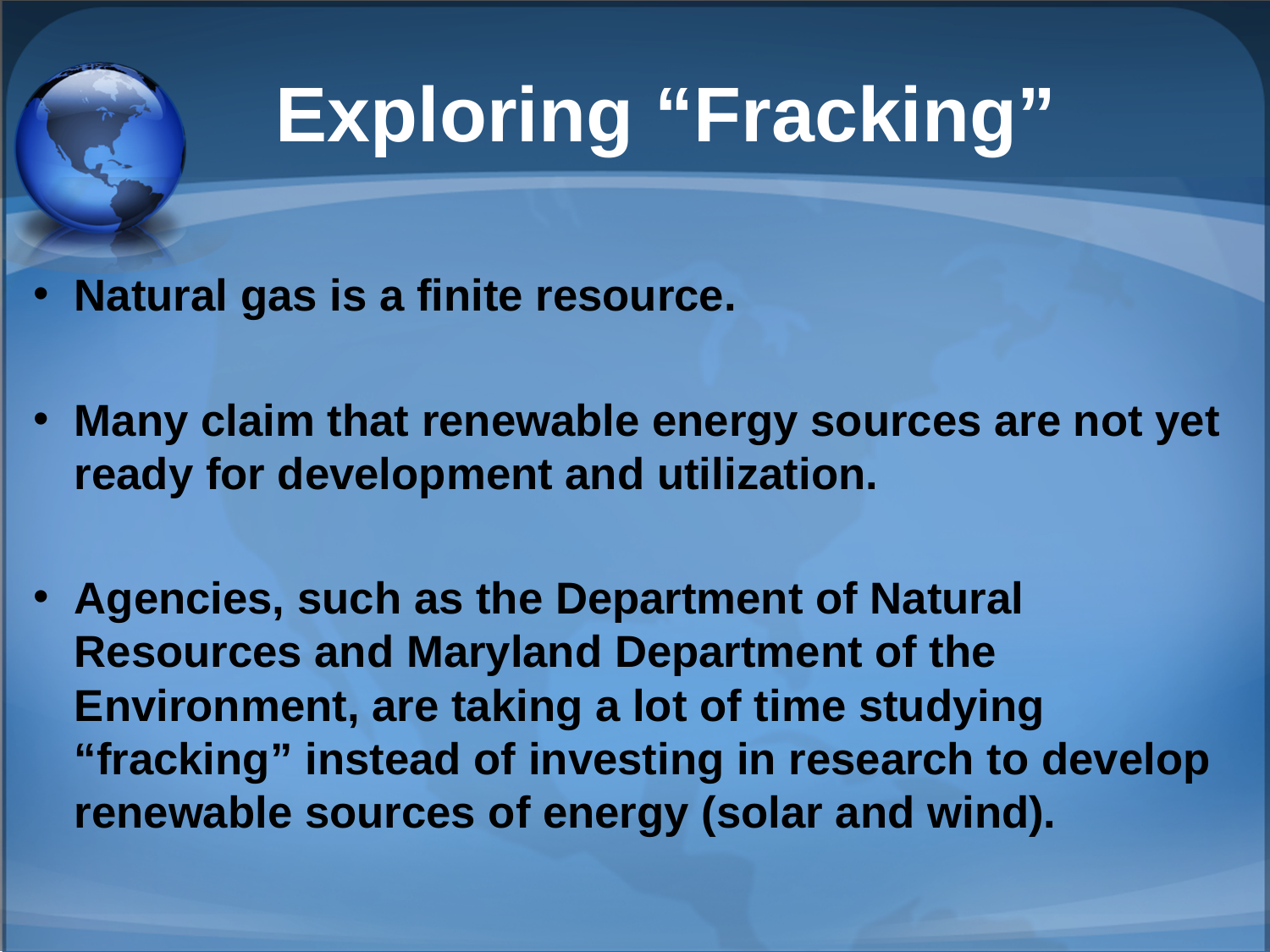

# Exploring “Fracking”
Natural gas is a finite resource.

Many claim that renewable energy sources are not yet ready for development and utilization.

Agencies, such as the Department of Natural Resources and Maryland Department of the Environment, are taking a lot of time studying “fracking” instead of investing in research to develop renewable sources of energy (solar and wind).